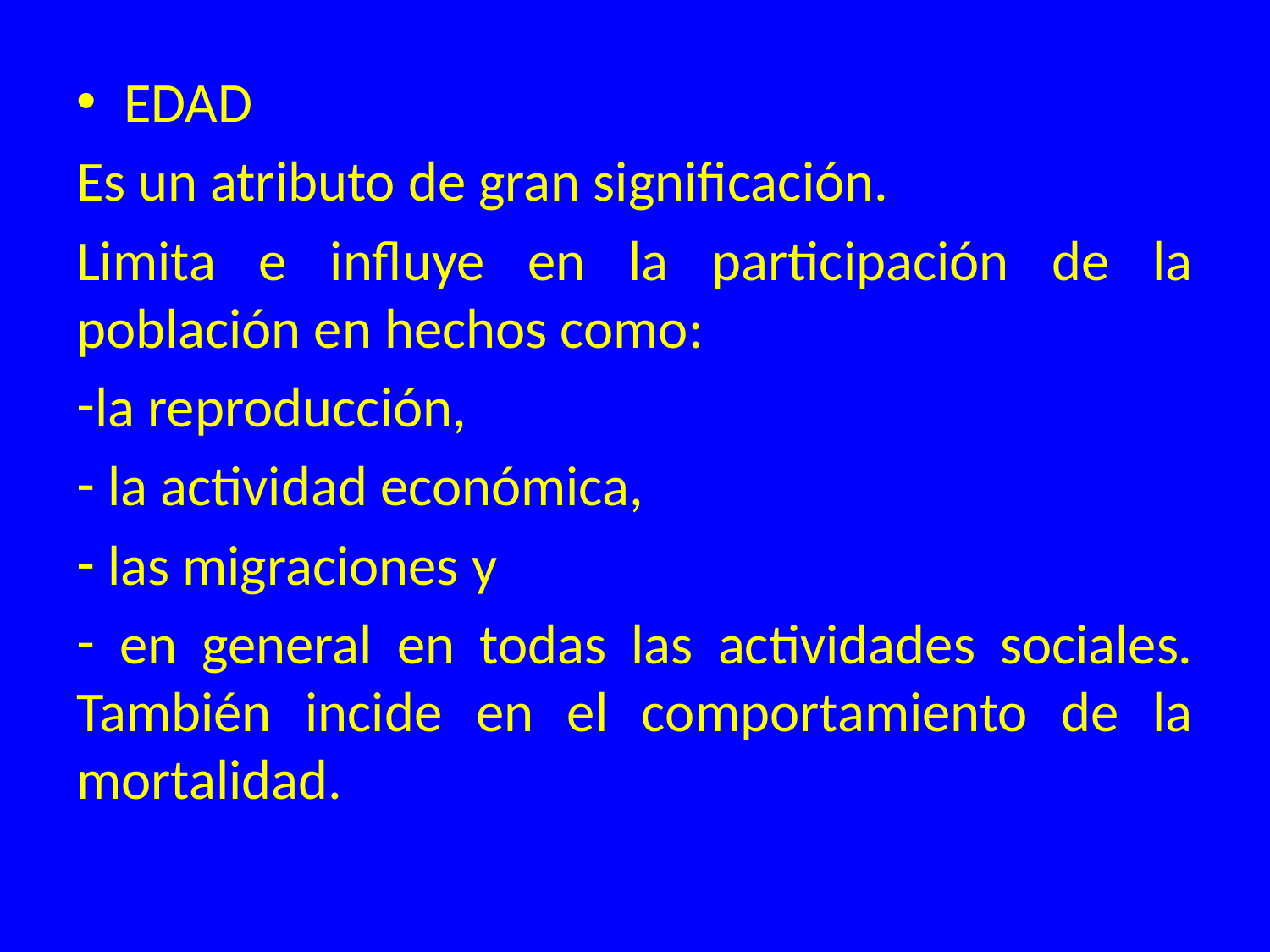

EDAD
Es un atributo de gran significación.
Limita e influye en la participación de la población en hechos como:
la reproducción,
 la actividad económica,
 las migraciones y
 en general en todas las actividades sociales. También incide en el comportamiento de la mortalidad.